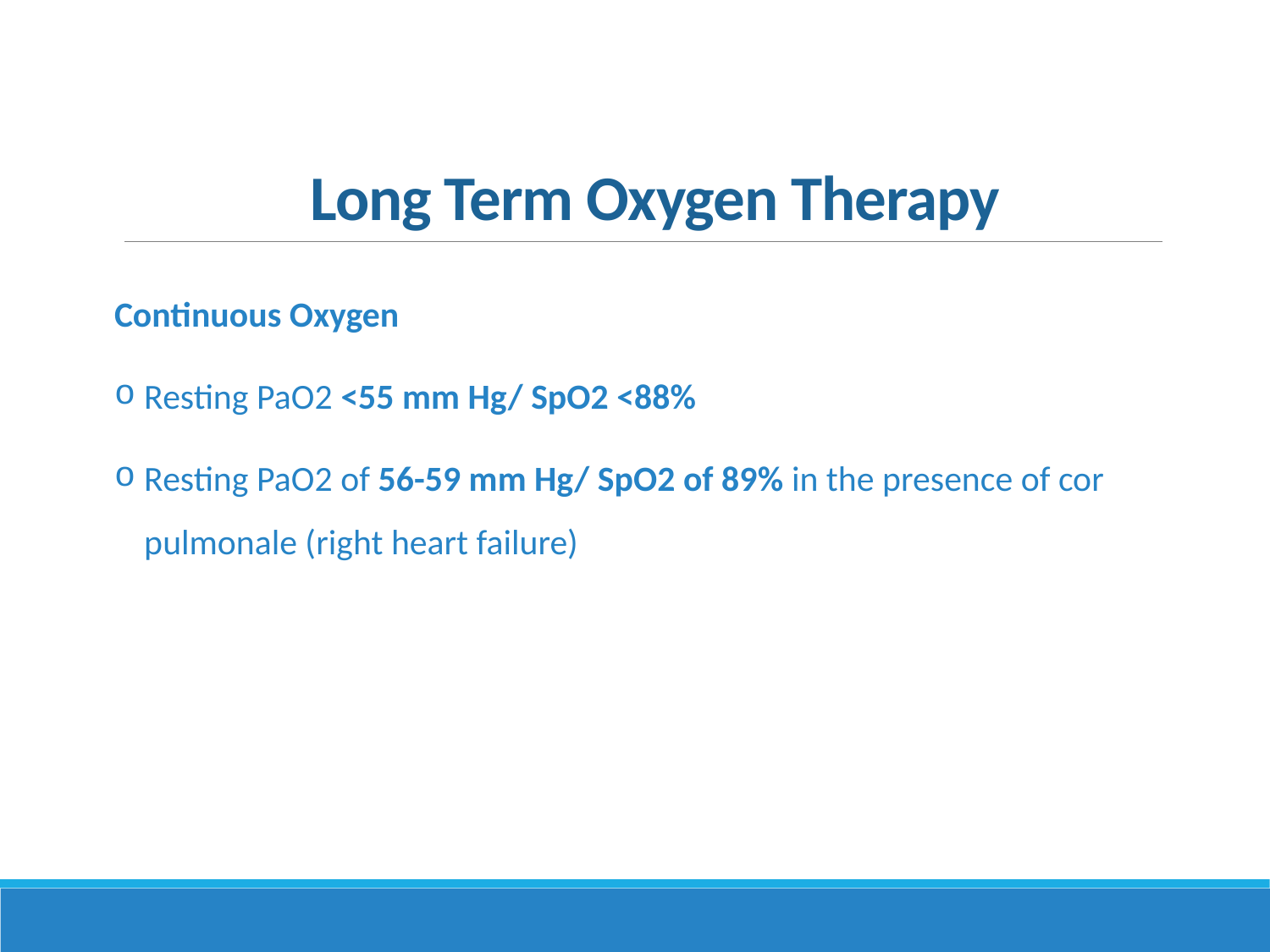

# Long Term Oxygen Therapy
Continuous Oxygen
Resting PaO2 <55 mm Hg/ SpO2 <88%
Resting PaO2 of 56-59 mm Hg/ SpO2 of 89% in the presence of cor pulmonale (right heart failure)